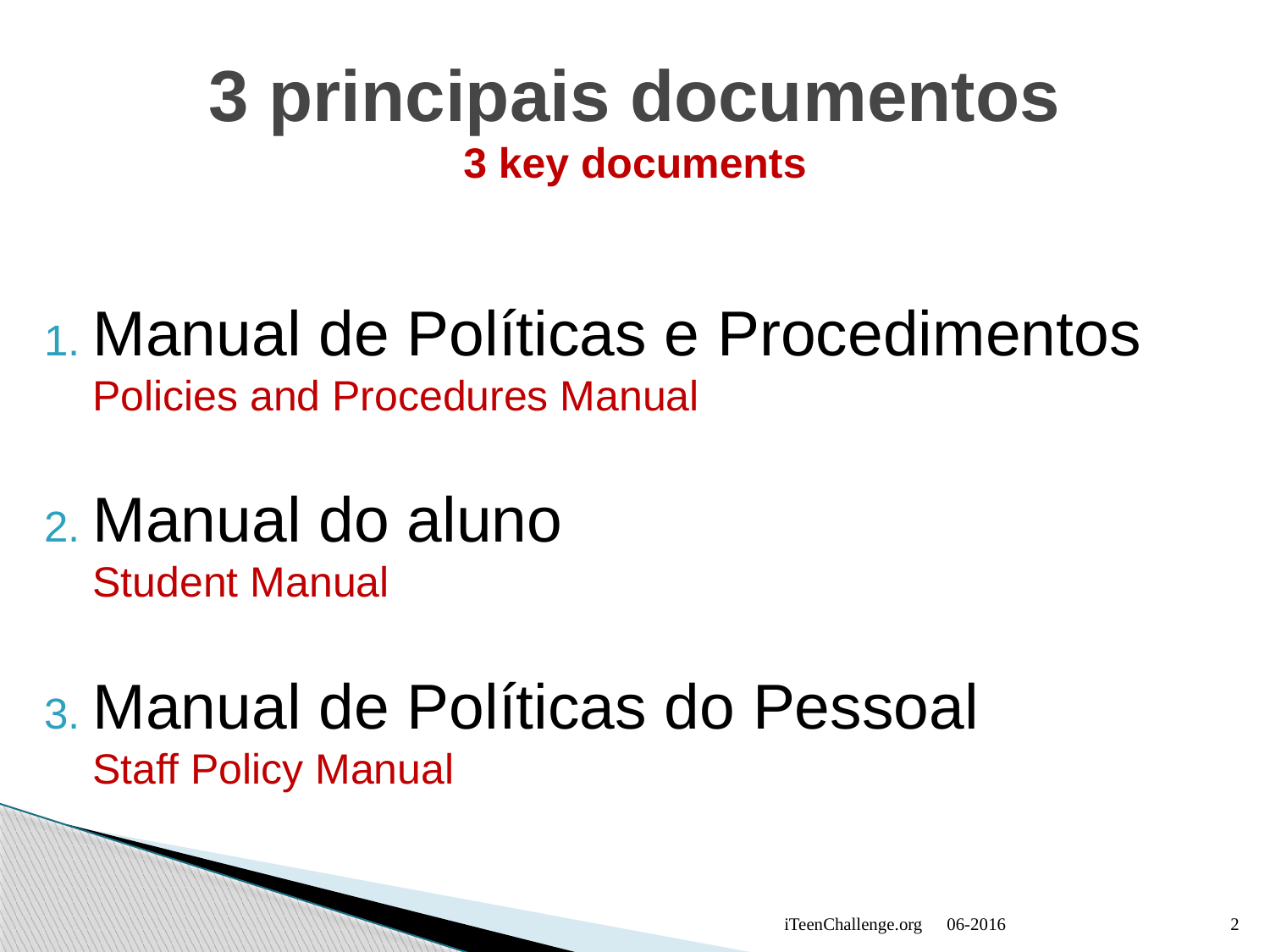

# 3 principais documentos 3 key documents
Manual de Políticas e Procedimentos
Policies and Procedures Manual
Manual do aluno
Student Manual
Manual de Políticas do Pessoal
Staff Policy Manual
iTeenChallenge.org
06-2016
2